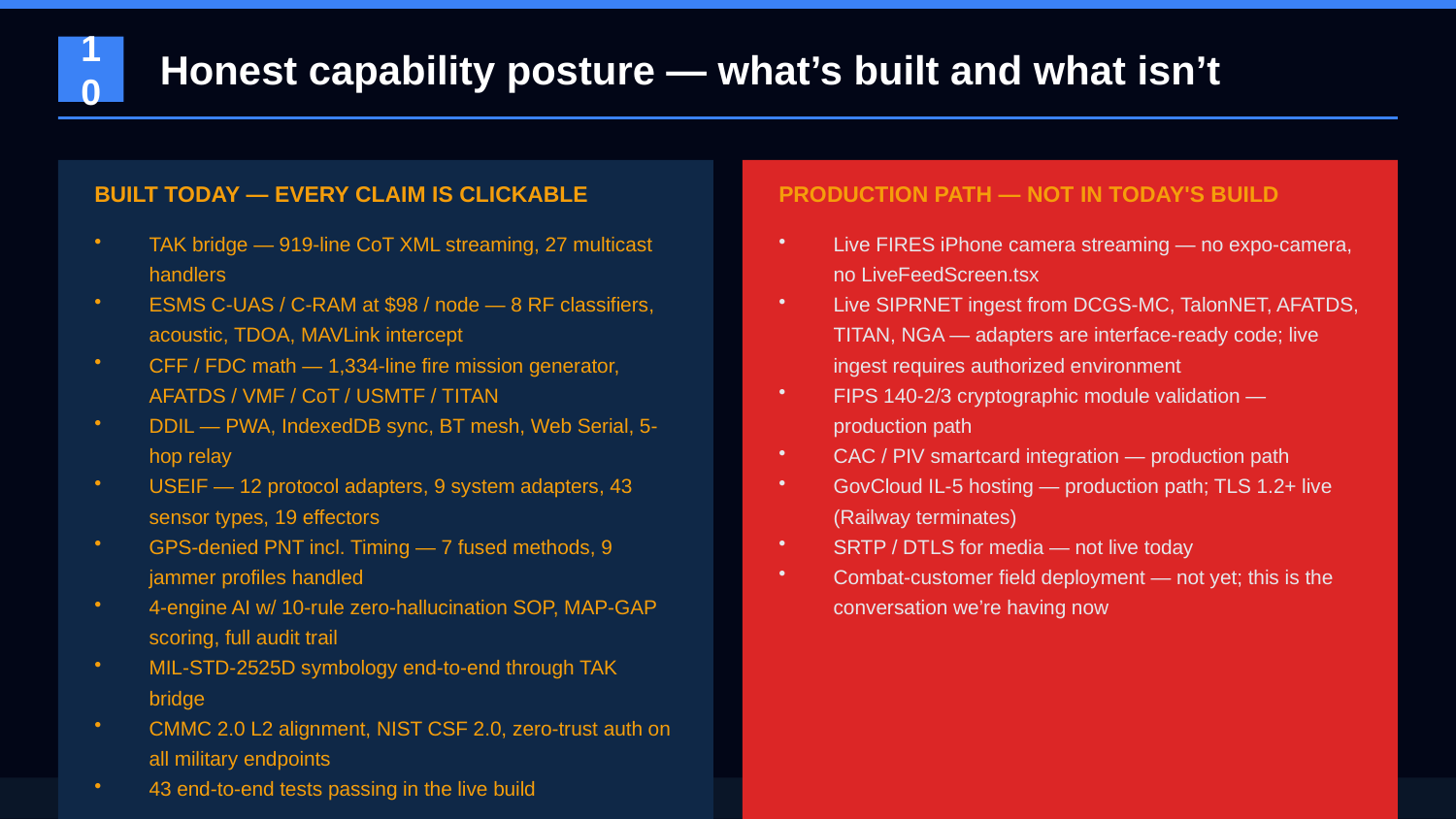

Honest capability posture — what’s built and what isn’t

10

BUILT TODAY — EVERY CLAIM IS CLICKABLE
PRODUCTION PATH — NOT IN TODAY'S BUILD
TAK bridge — 919-line CoT XML streaming, 27 multicast handlers
ESMS C-UAS / C-RAM at $98 / node — 8 RF classifiers, acoustic, TDOA, MAVLink intercept
CFF / FDC math — 1,334-line fire mission generator, AFATDS / VMF / CoT / USMTF / TITAN
DDIL — PWA, IndexedDB sync, BT mesh, Web Serial, 5-hop relay
USEIF — 12 protocol adapters, 9 system adapters, 43 sensor types, 19 effectors
GPS-denied PNT incl. Timing — 7 fused methods, 9 jammer profiles handled
4-engine AI w/ 10-rule zero-hallucination SOP, MAP-GAP scoring, full audit trail
MIL-STD-2525D symbology end-to-end through TAK bridge
CMMC 2.0 L2 alignment, NIST CSF 2.0, zero-trust auth on all military endpoints
43 end-to-end tests passing in the live build
Live FIRES iPhone camera streaming — no expo-camera, no LiveFeedScreen.tsx
Live SIPRNET ingest from DCGS-MC, TalonNET, AFATDS, TITAN, NGA — adapters are interface-ready code; live ingest requires authorized environment
FIPS 140-2/3 cryptographic module validation — production path
CAC / PIV smartcard integration — production path
GovCloud IL-5 hosting — production path; TLS 1.2+ live (Railway terminates)
SRTP / DTLS for media — not live today
Combat-customer field deployment — not yet; this is the conversation we’re having now

If anyone in this room asks 'is X built?' — the answer is one of: yes (it's at this URL), or not yet (here's the production path).
UNCLASSIFIED // PRE-DECISIONAL // FOR PARTNER REVIEW
ISS LLC — SDVOSB application in process  •  Capes Brief  •  29 Apr 2026